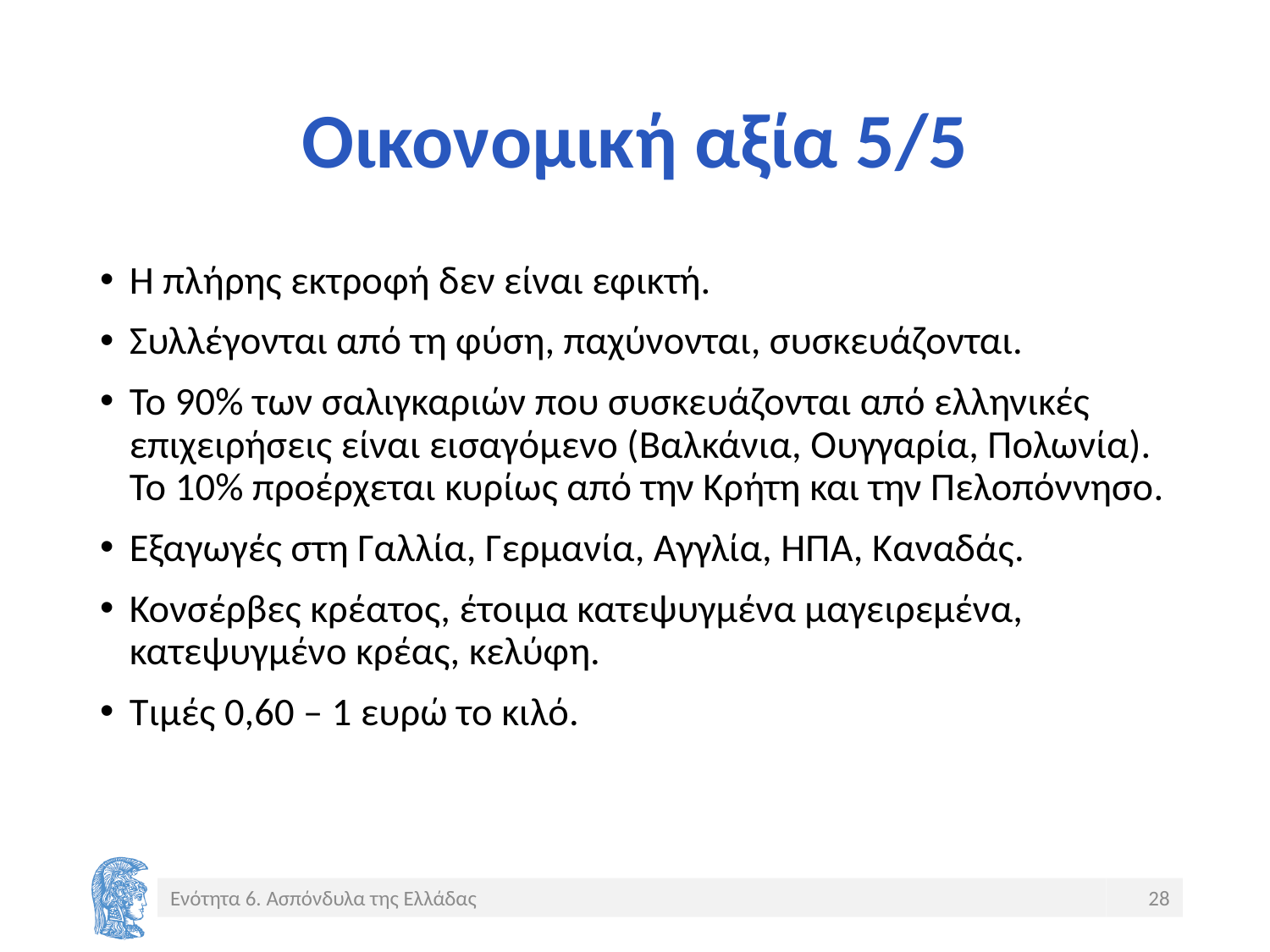

# Οικονομική αξία 5/5
Η πλήρης εκτροφή δεν είναι εφικτή.
Συλλέγονται από τη φύση, παχύνονται, συσκευάζονται.
Το 90% των σαλιγκαριών που συσκευάζονται από ελληνικές επιχειρήσεις είναι εισαγόμενο (Βαλκάνια, Ουγγαρία, Πολωνία). Το 10% προέρχεται κυρίως από την Κρήτη και την Πελοπόννησο.
Εξαγωγές στη Γαλλία, Γερμανία, Αγγλία, ΗΠΑ, Καναδάς.
Κονσέρβες κρέατος, έτοιμα κατεψυγμένα μαγειρεμένα, κατεψυγμένο κρέας, κελύφη.
Τιμές 0,60 – 1 ευρώ το κιλό.

Ενότητα 6. Ασπόνδυλα της Ελλάδας
28